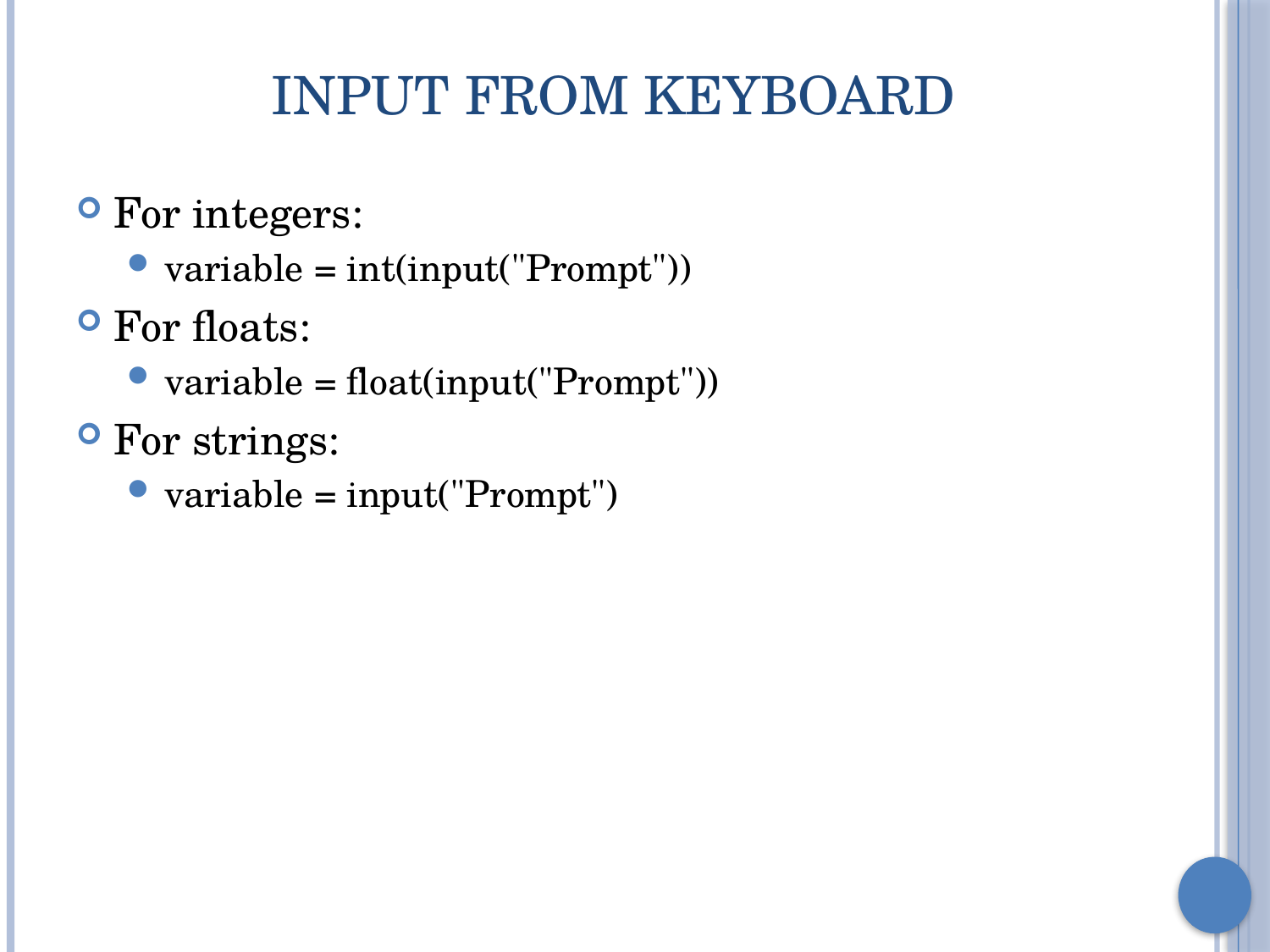

# Input From Keyboard
For integers:
variable = int(input("Prompt"))
For floats:
variable = float(input("Prompt"))
For strings:
variable = input("Prompt")